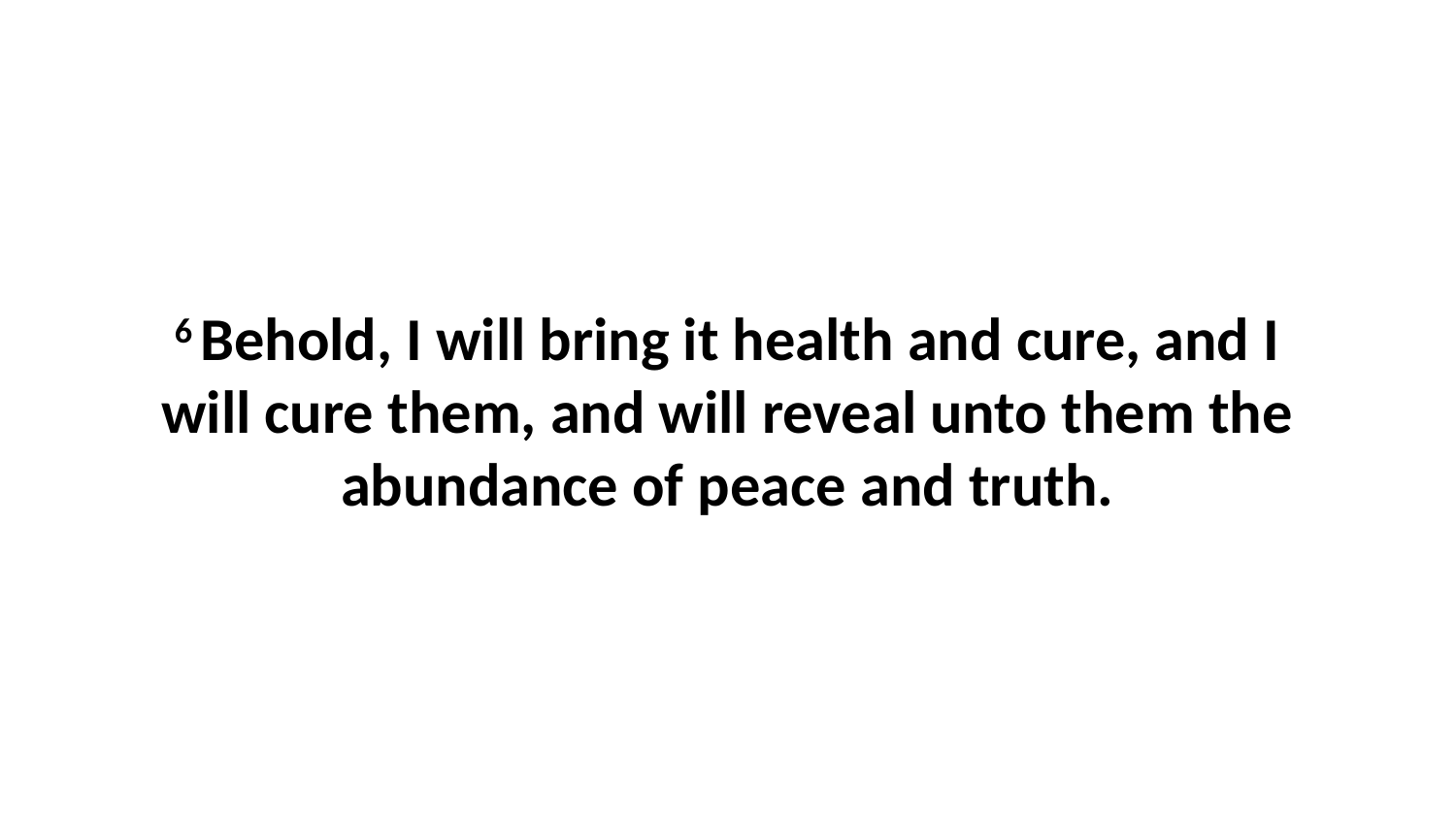

6 Behold, I will bring it health and cure, and I will cure them, and will reveal unto them the abundance of peace and truth.